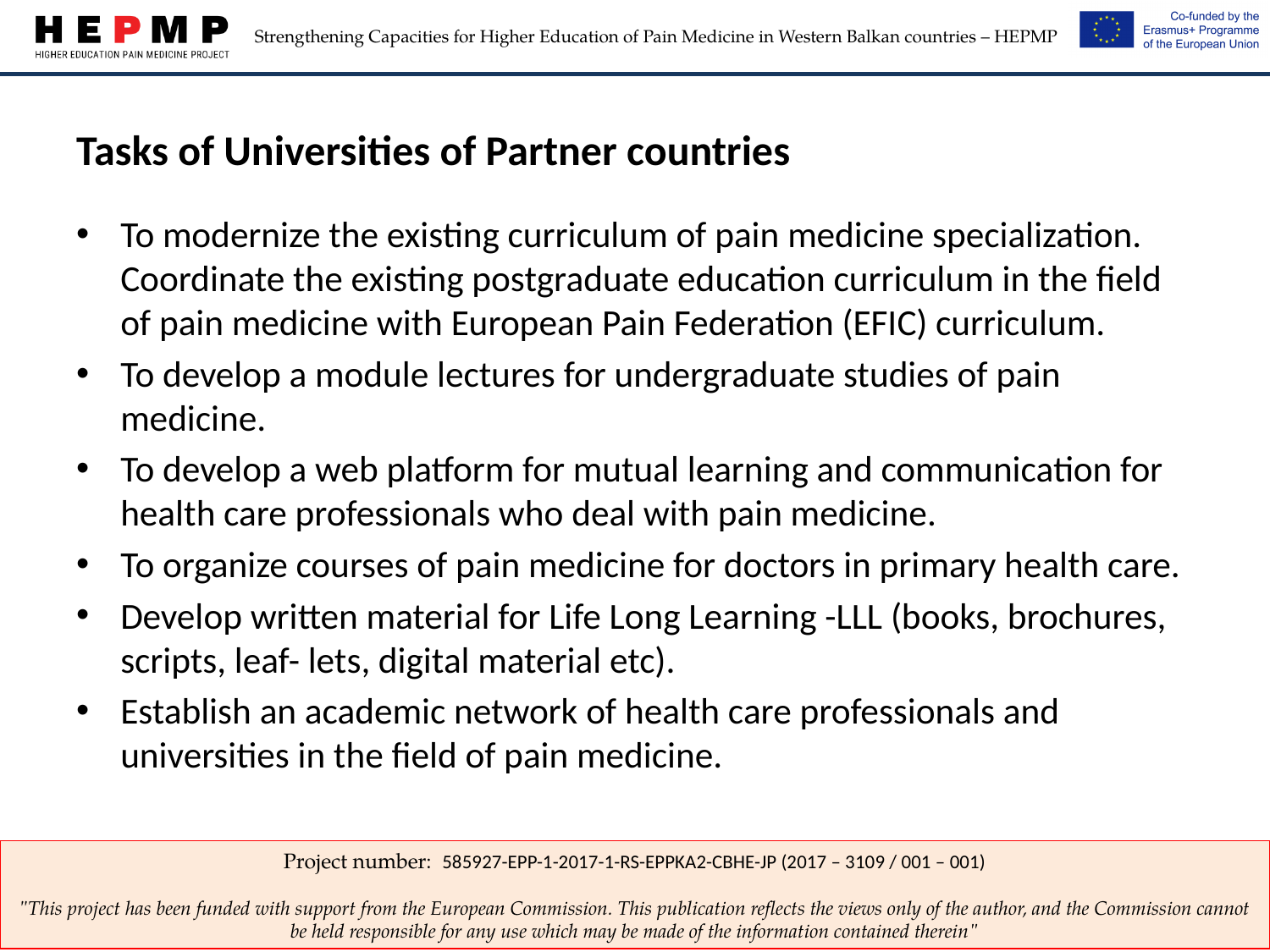

Tasks of Universities of Partner countries

To modernize the existing curriculum of pain medicine specialization. Coordinate the existing postgraduate education curriculum in the field of pain medicine with European Pain Federation (EFIC) curriculum.
To develop a module lectures for undergraduate studies of pain medicine.
To develop a web platform for mutual learning and communication for health care professionals who deal with pain medicine.
To organize courses of pain medicine for doctors in primary health care.
Develop written material for Life Long Learning -LLL (books, brochures, scripts, leaf- lets, digital material etc).
Establish an academic network of health care professionals and universities in the field of pain medicine.